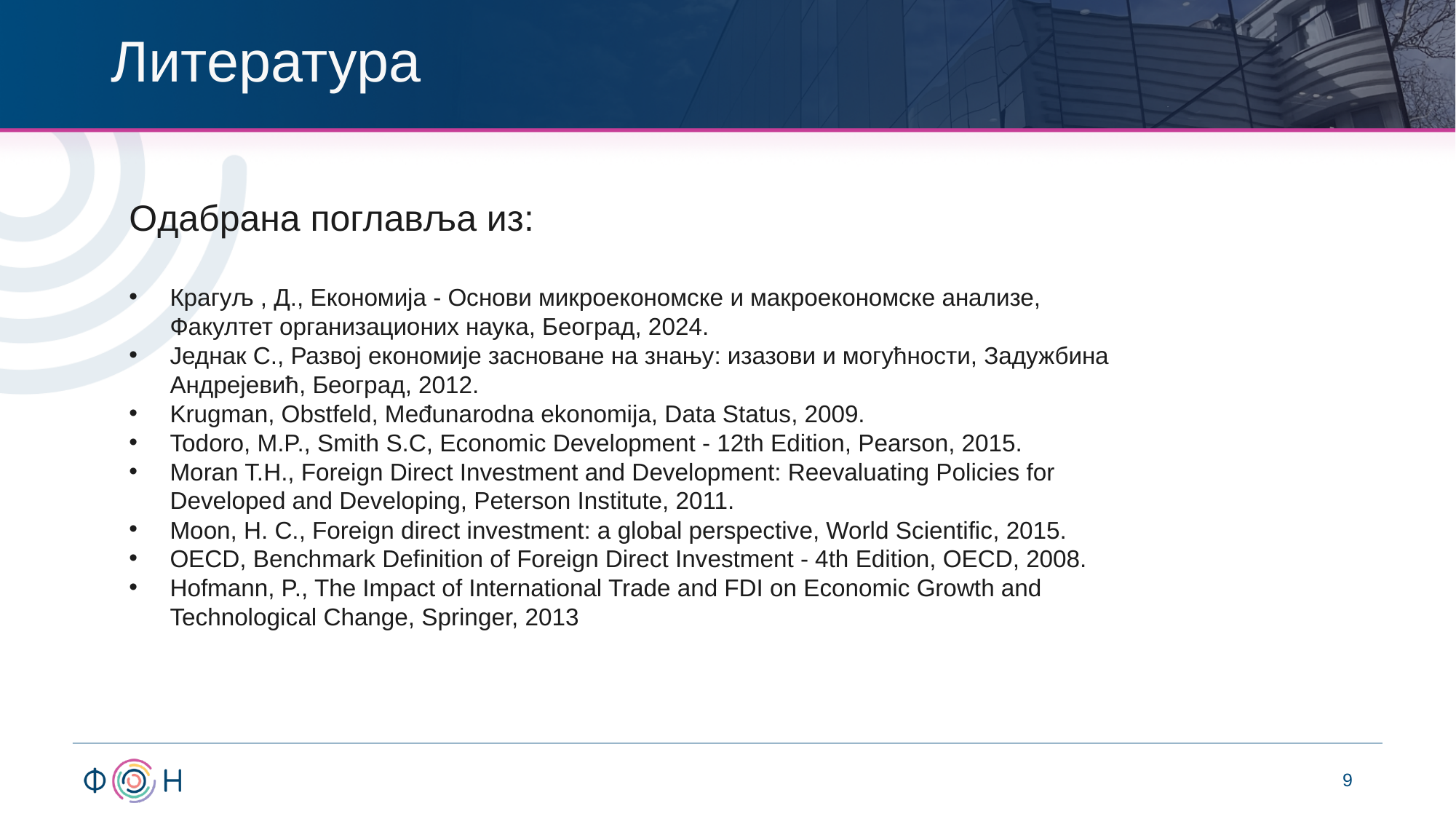

# Литература

Одабрана поглавља из:

Крагуљ , Д., Економија - Основи микроекономске и макроекономске анализе, Факултет организационих наука, Београд, 2024.
Једнак С., Развој економије засноване на знању: изазови и могућности, Задужбина Андрејевић, Београд, 2012.
Krugman, Obstfeld, Međunarodna ekonomija, Data Status, 2009.
Todoro, M.P., Smith S.C, Economic Development - 12th Edition, Pearson, 2015.
Moran T.H., Foreign Direct Investment and Development: Reevaluating Policies for Developed and Developing, Peterson Institute, 2011.
Moon, H. C., Foreign direct investment: a global perspective, World Scientific, 2015.
OECD, Benchmark Definition of Foreign Direct Investment - 4th Edition, OECD, 2008.
Hofmann, P., The Impact of International Trade and FDI on Economic Growth and Technological Change, Springer, 2013
9